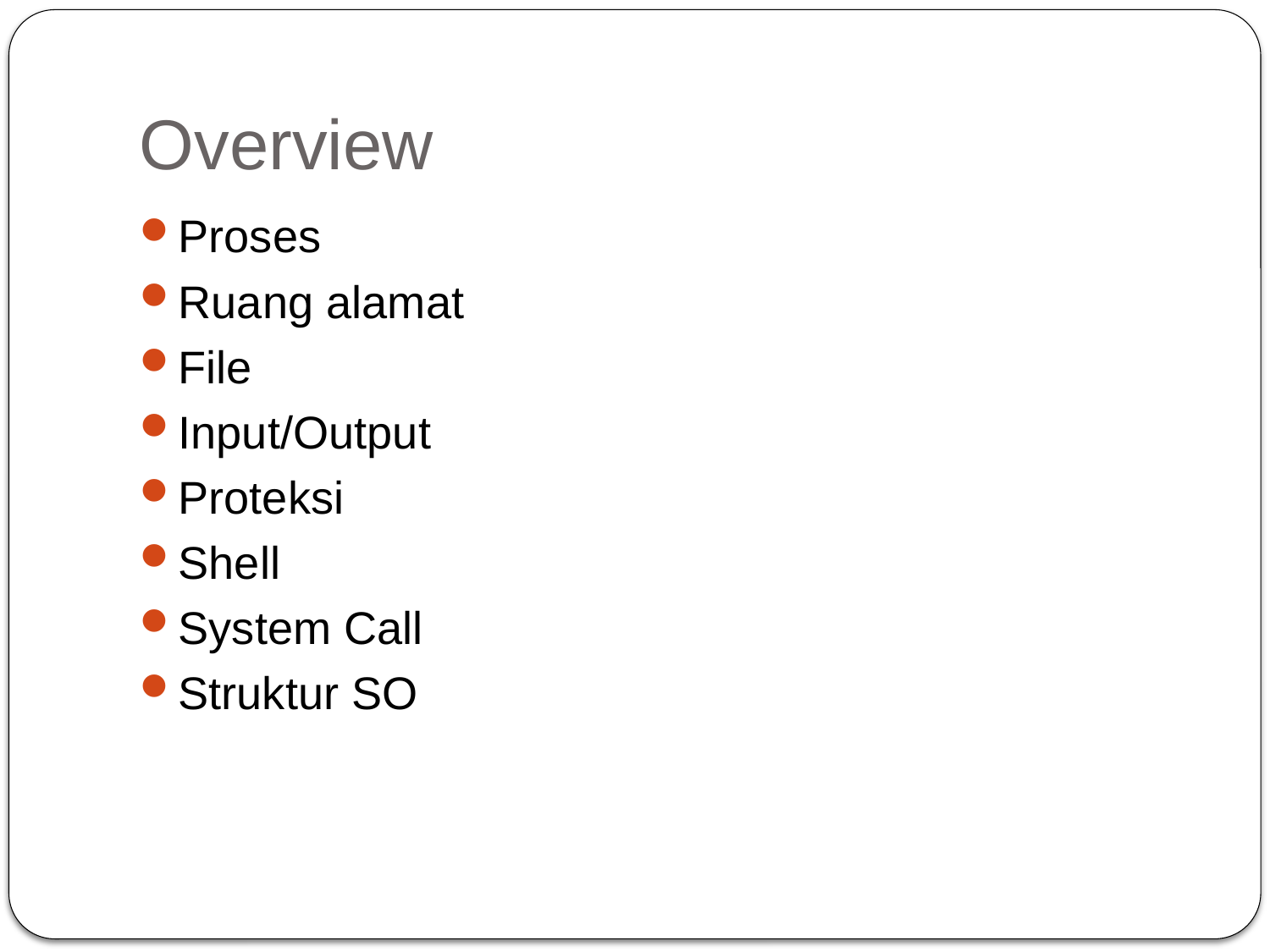

# Overview
Proses
Ruang alamat
File
Input/Output
Proteksi
Shell
System Call
Struktur SO